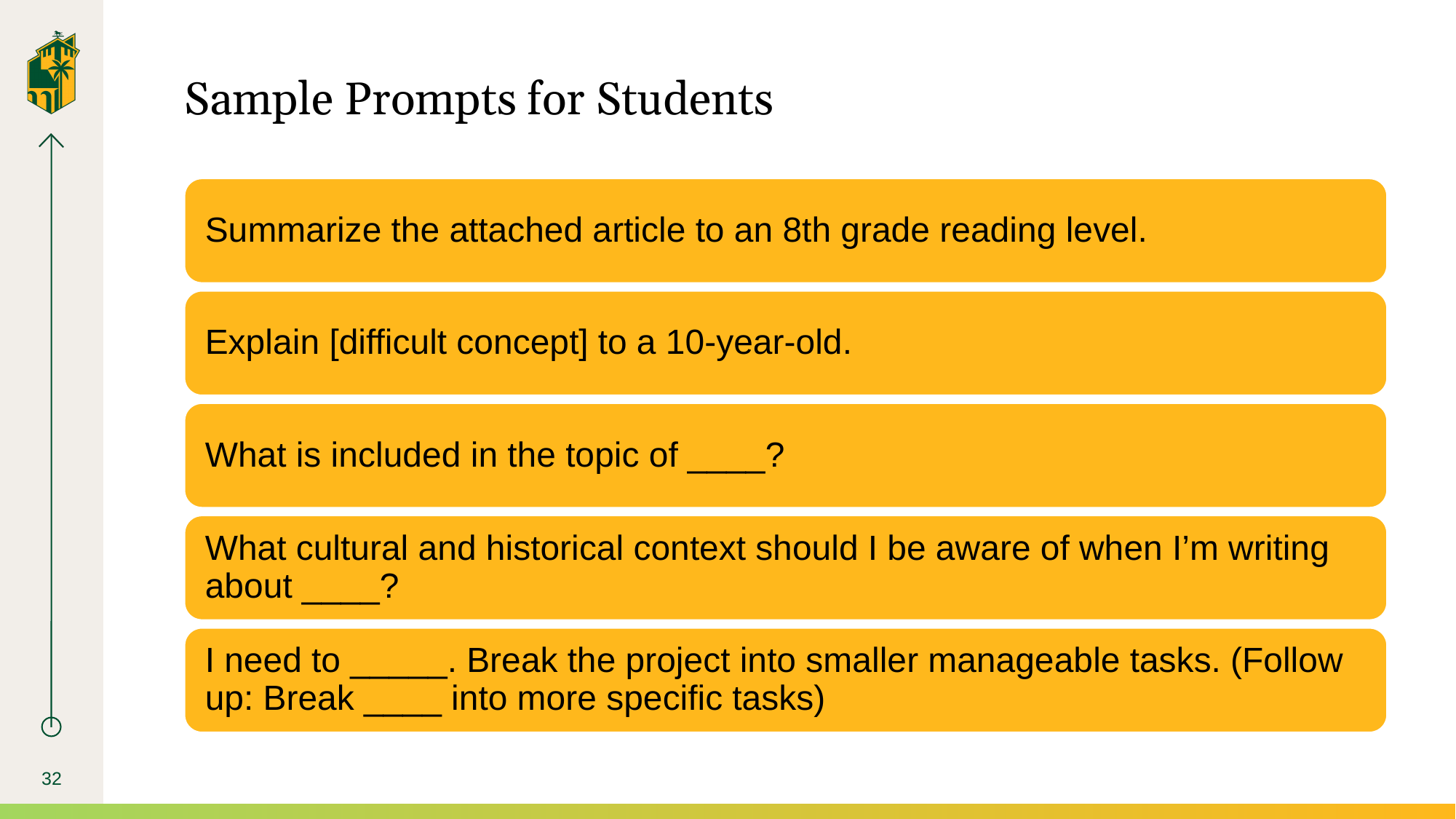

# Sample Prompts for Students
Summarize the attached article to an 8th grade reading level.
Explain [difficult concept] to a 10-year-old.
What is included in the topic of ____?
What cultural and historical context should I be aware of when I’m writing about ____?
I need to _____. Break the project into smaller manageable tasks. (Follow up: Break ____ into more specific tasks)
32